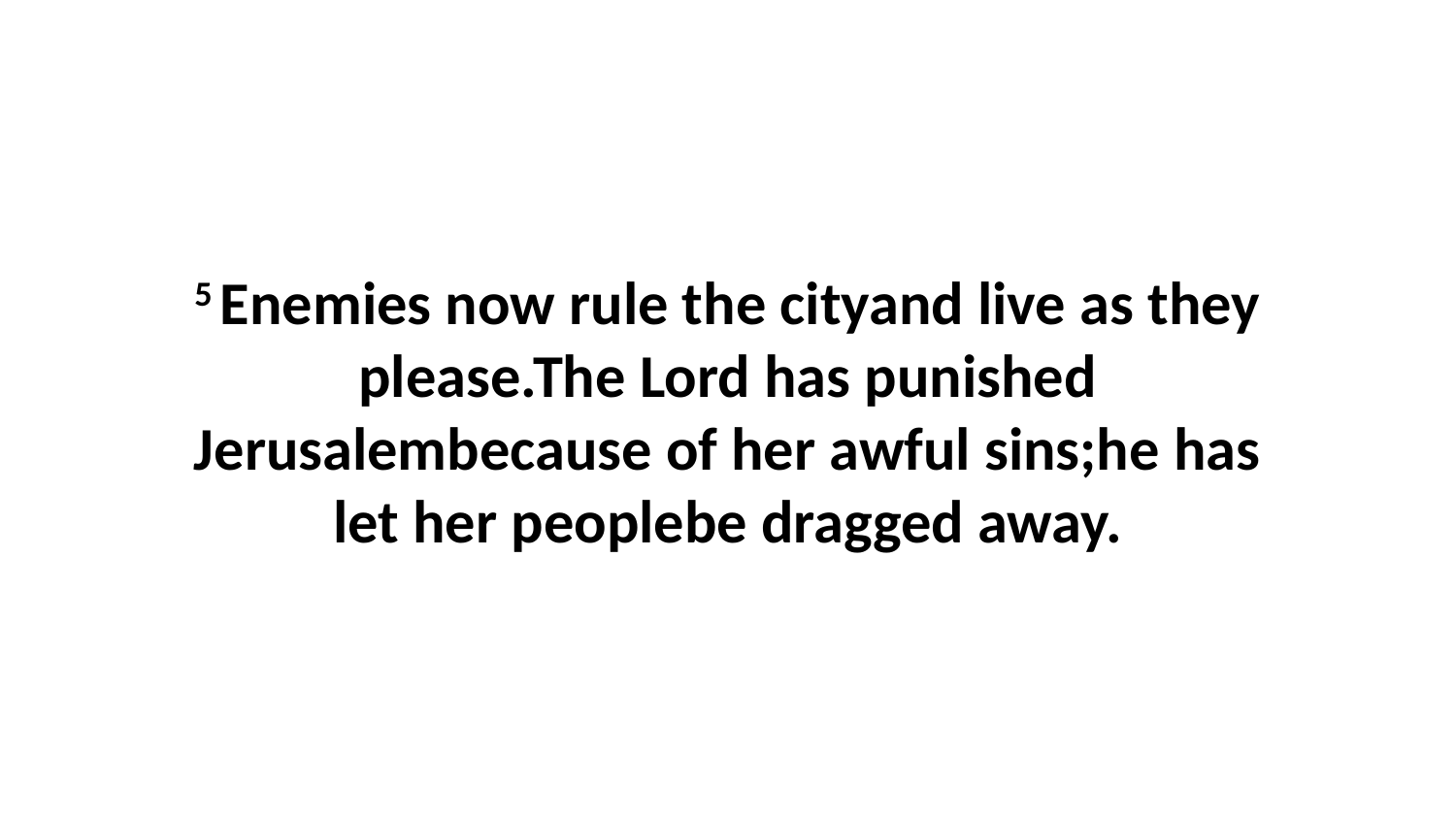

5 Enemies now rule the cityand live as they please.The Lord has punished Jerusalembecause of her awful sins;he has let her peoplebe dragged away.